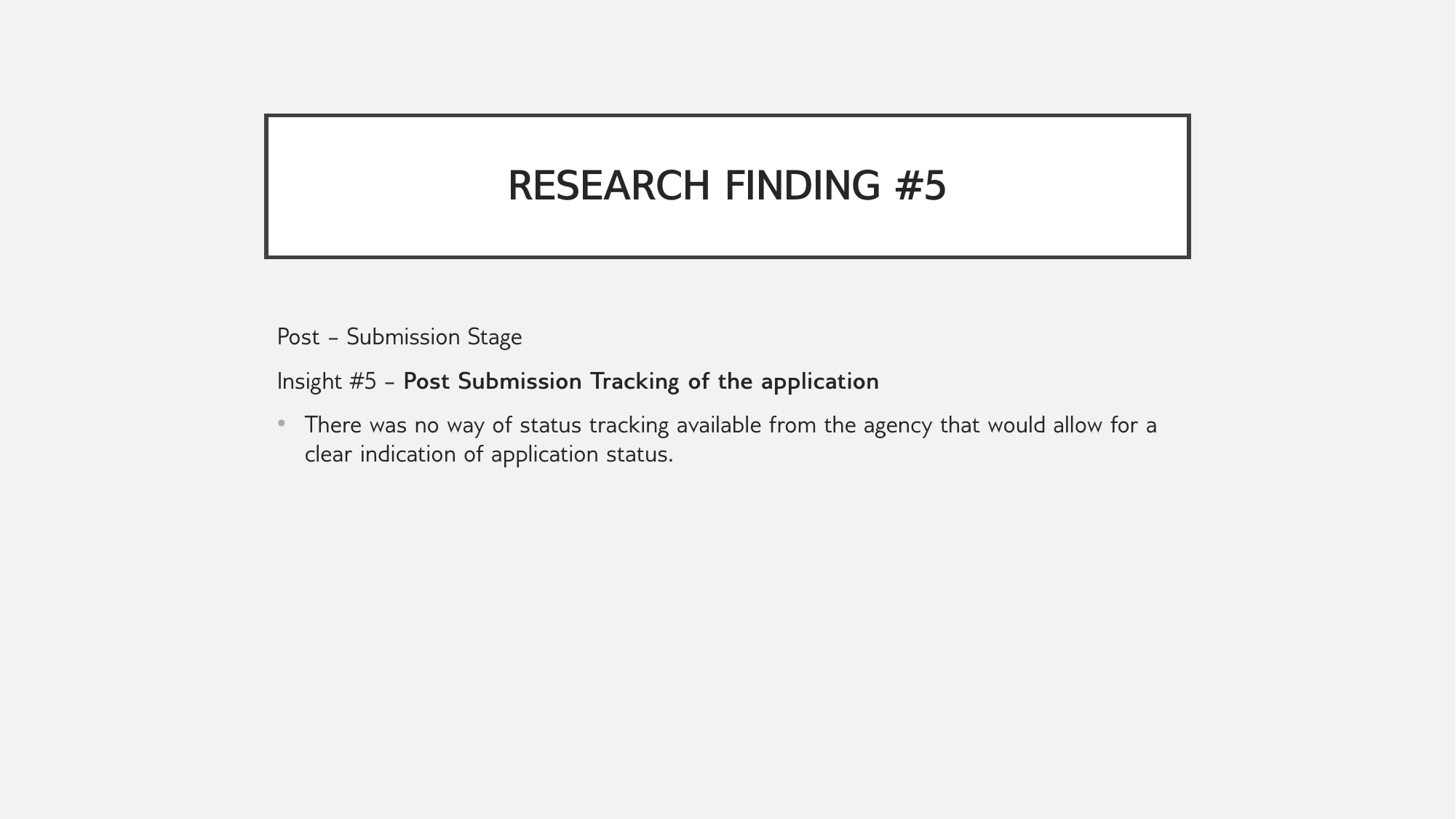

# RESEARCH FINDING #5
Post – Submission Stage
Insight #5 – Post Submission Tracking of the application
There was no way of status tracking available from the agency that would allow for a clear indication of application status.